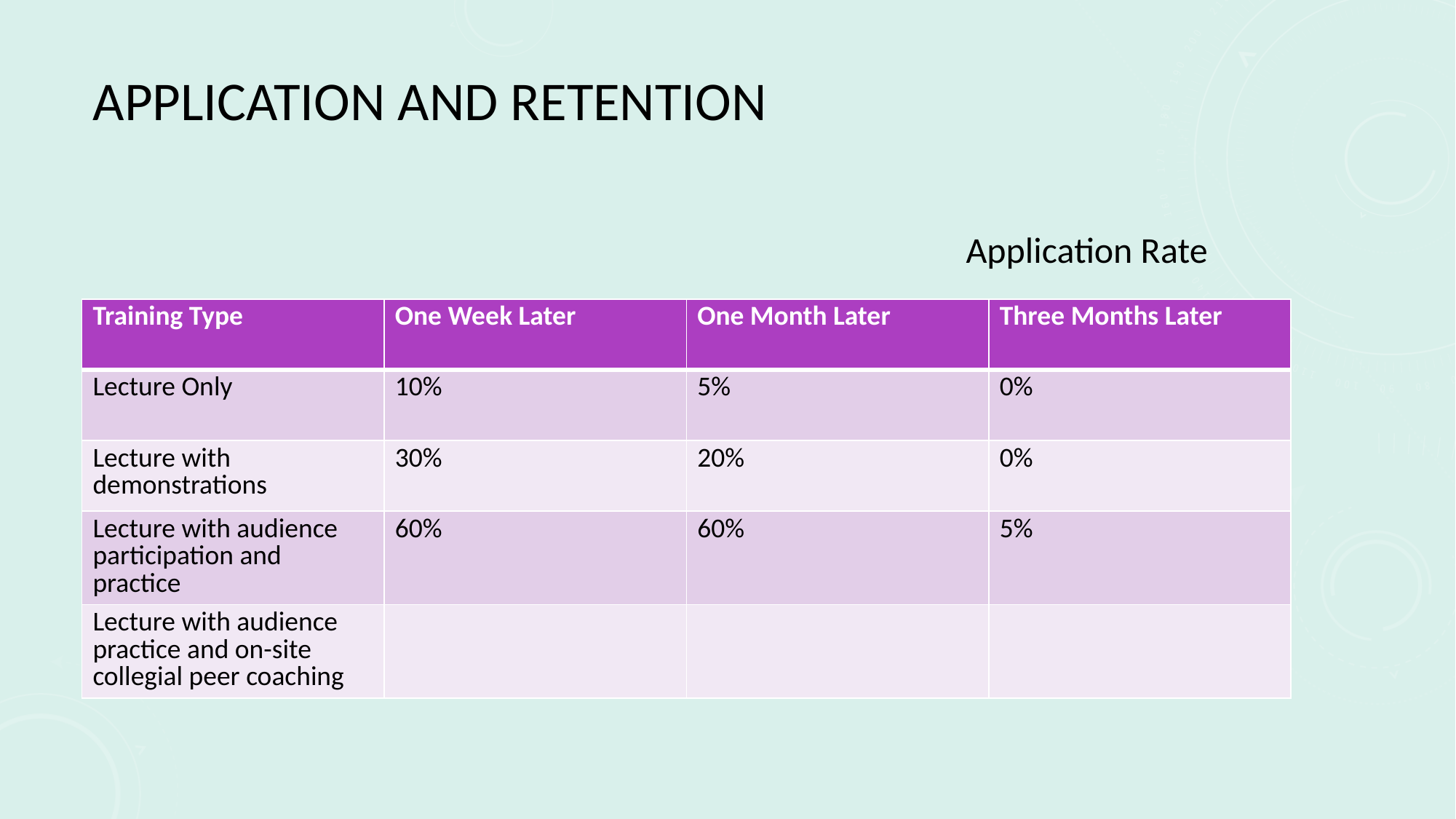

# Application and Retention
					Application Rate
| Training Type | One Week Later | One Month Later | Three Months Later |
| --- | --- | --- | --- |
| Lecture Only | 10% | 5% | 0% |
| Lecture with demonstrations | 30% | 20% | 0% |
| Lecture with audience participation and practice | 60% | 60% | 5% |
| Lecture with audience practice and on-site collegial peer coaching |  |  |  |